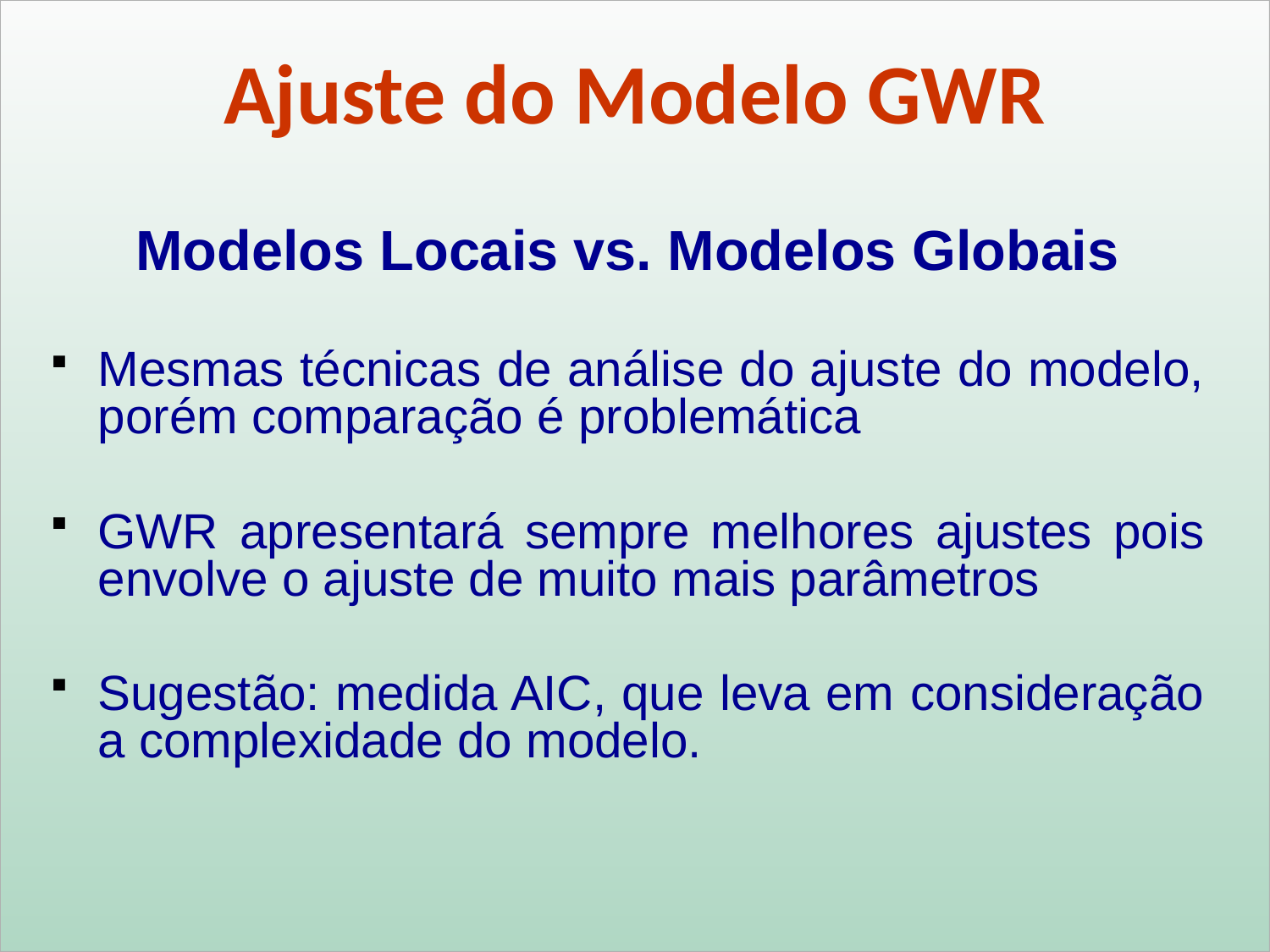

Ajuste do Modelo GWR
Modelos Locais vs. Modelos Globais

Mesmas técnicas de análise do ajuste do modelo, porém comparação é problemática

GWR apresentará sempre melhores ajustes pois envolve o ajuste de muito mais parâmetros

Sugestão: medida AIC, que leva em consideração a complexidade do modelo.